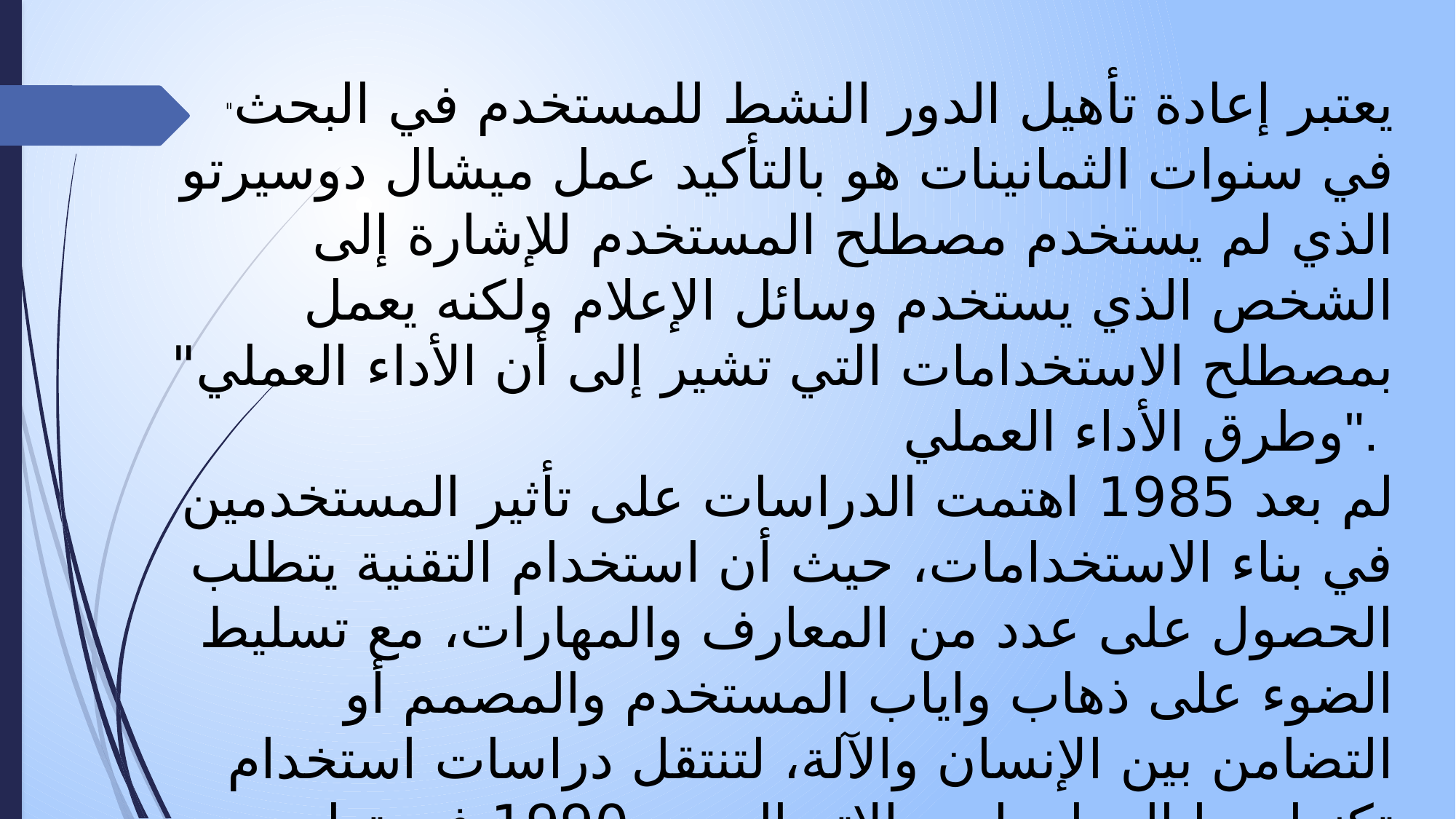

"يعتبر إعادة تأهيل الدور النشط للمستخدم في البحث في سنوات الثمانينات هو بالتأكيد عمل ميشال دوسيرتو الذي لم يستخدم مصطلح المستخدم للإشارة إلى الشخص الذي يستخدم وسائل الإعلام ولكنه يعمل بمصطلح الاستخدامات التي تشير إلى أن الأداء العملي" وطرق الأداء العملي".
لم بعد 1985 اهتمت الدراسات على تأثير المستخدمين في بناء الاستخدامات، حيث أن استخدام التقنية يتطلب الحصول على عدد من المعارف والمهارات، مع تسليط الضوء على ذهاب واياب المستخدم والمصمم أو التضامن بين الإنسان والآلة، لتنتقل دراسات استخدام تكنولوجيا المعلومات والإتصال بعد 1990 في تطوير المجال المهني. "